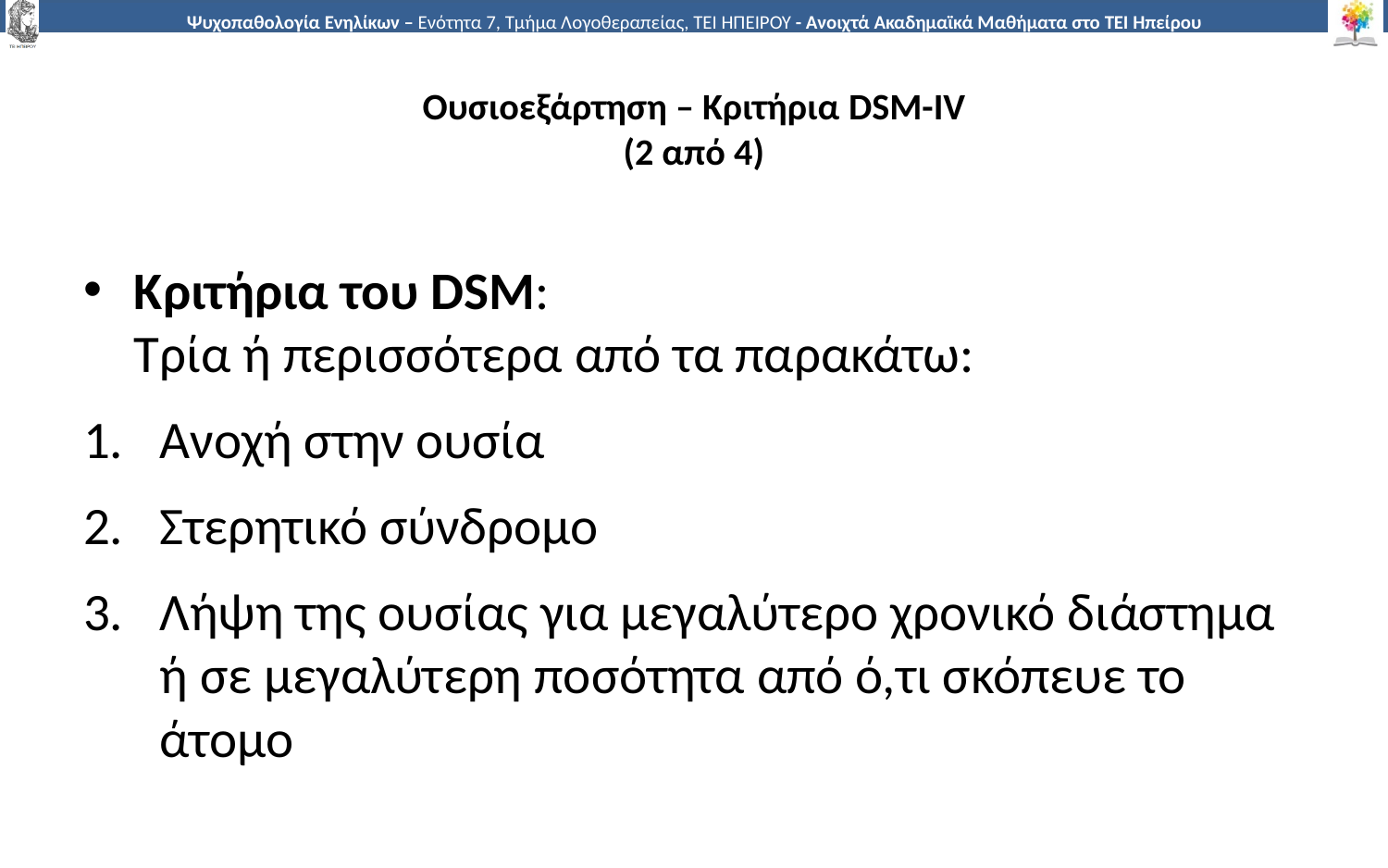

# Ουσιοεξάρτηση – Κριτήρια DSM-IV (2 από 4)
Κριτήρια του DSM:
Τρία ή περισσότερα από τα παρακάτω:
Ανοχή στην ουσία
Στερητικό σύνδρομο
Λήψη της ουσίας για μεγαλύτερο χρονικό διάστημα ή σε μεγαλύτερη ποσότητα από ό,τι σκόπευε το άτομο